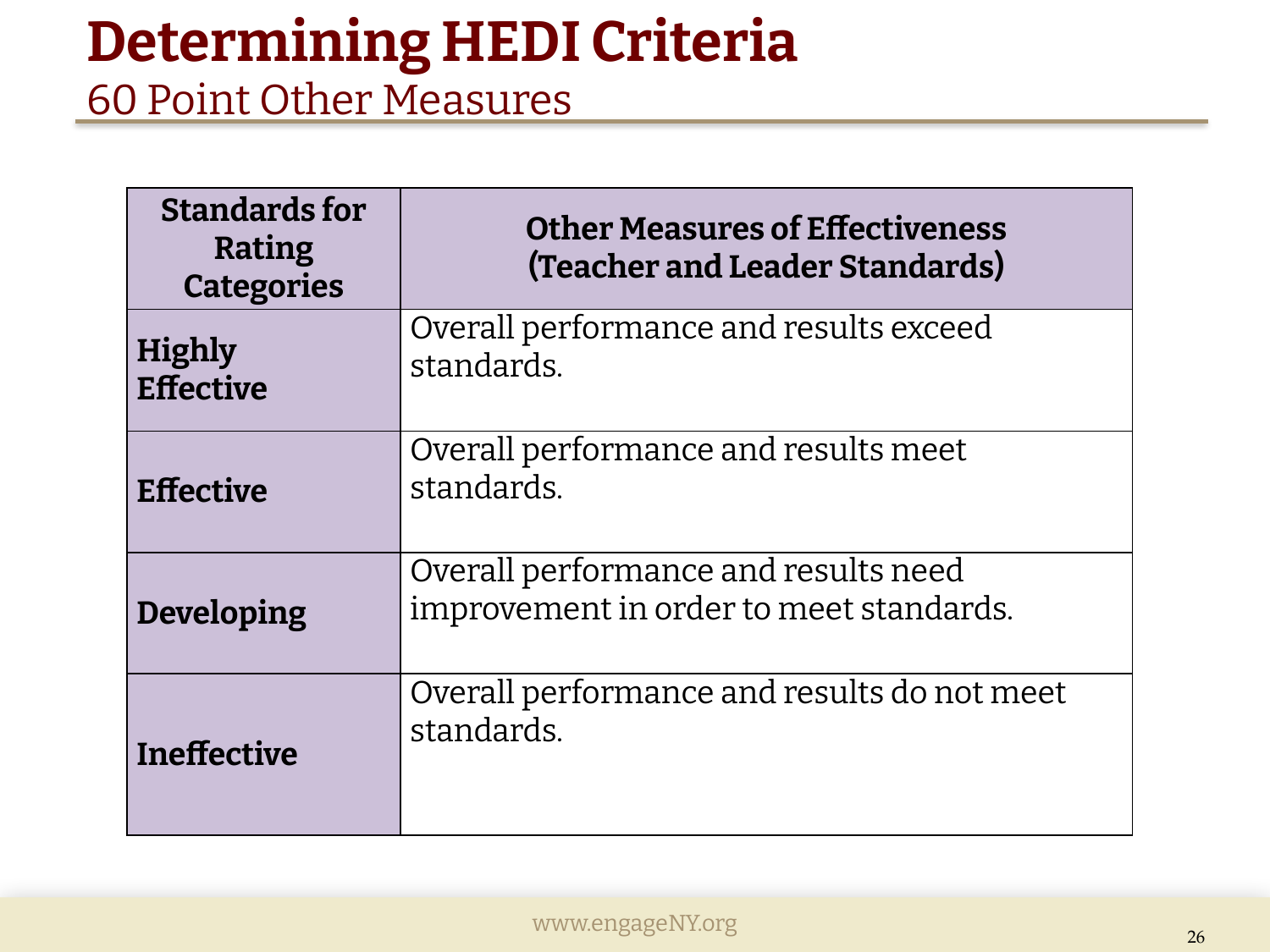

Determining HEDI Criteria
60 Point Other Measures
| Standards for Rating Categories | Other Measures of Effectiveness (Teacher and Leader Standards) |
| --- | --- |
| Highly Effective | Overall performance and results exceed standards. |
| Effective | Overall performance and results meet standards. |
| Developing | Overall performance and results need improvement in order to meet standards. |
| Ineffective | Overall performance and results do not meet standards. |
	26